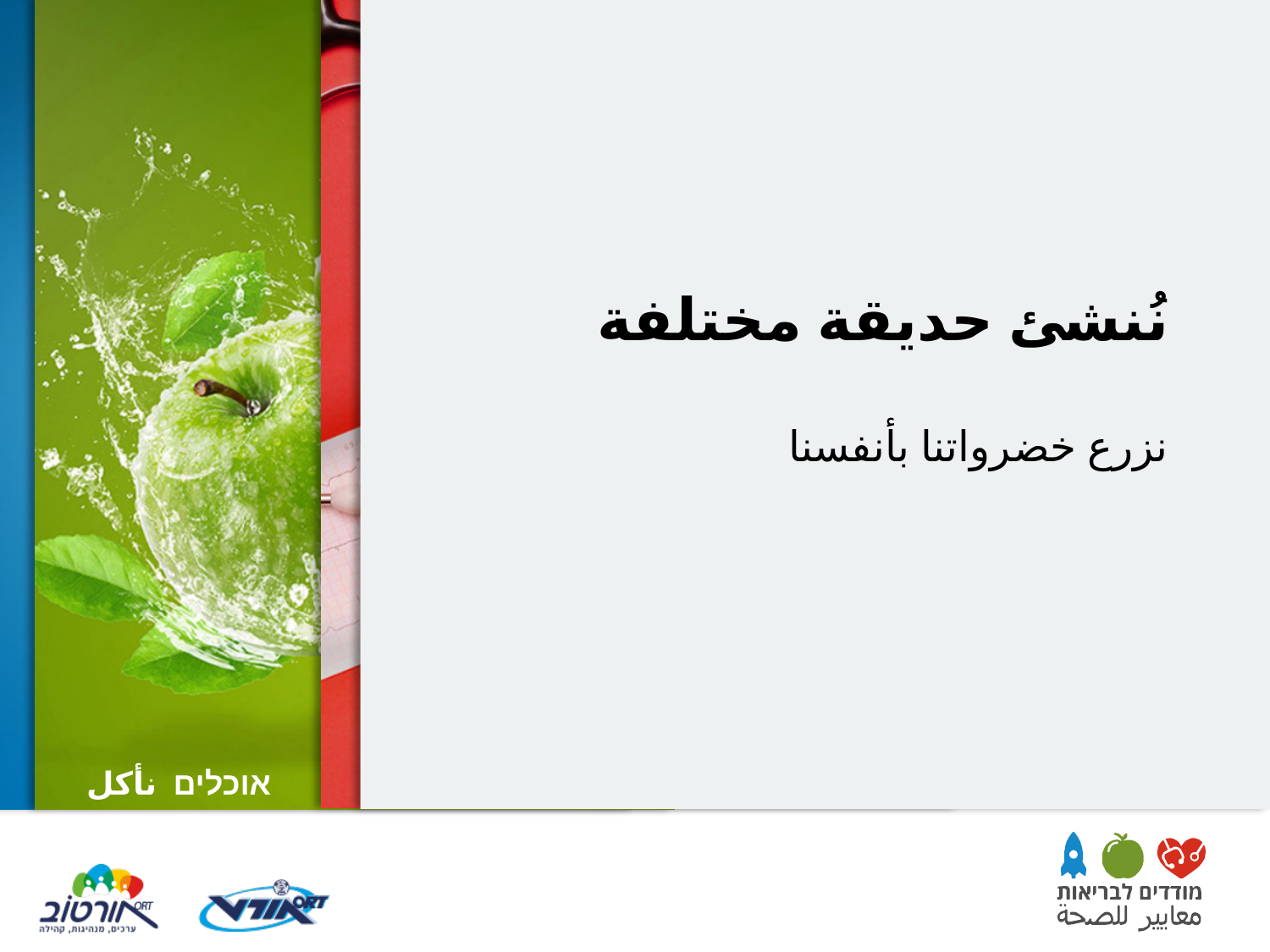

# نُنشئ حديقة مختلفة
نزرع خضرواتنا بأنفسنا